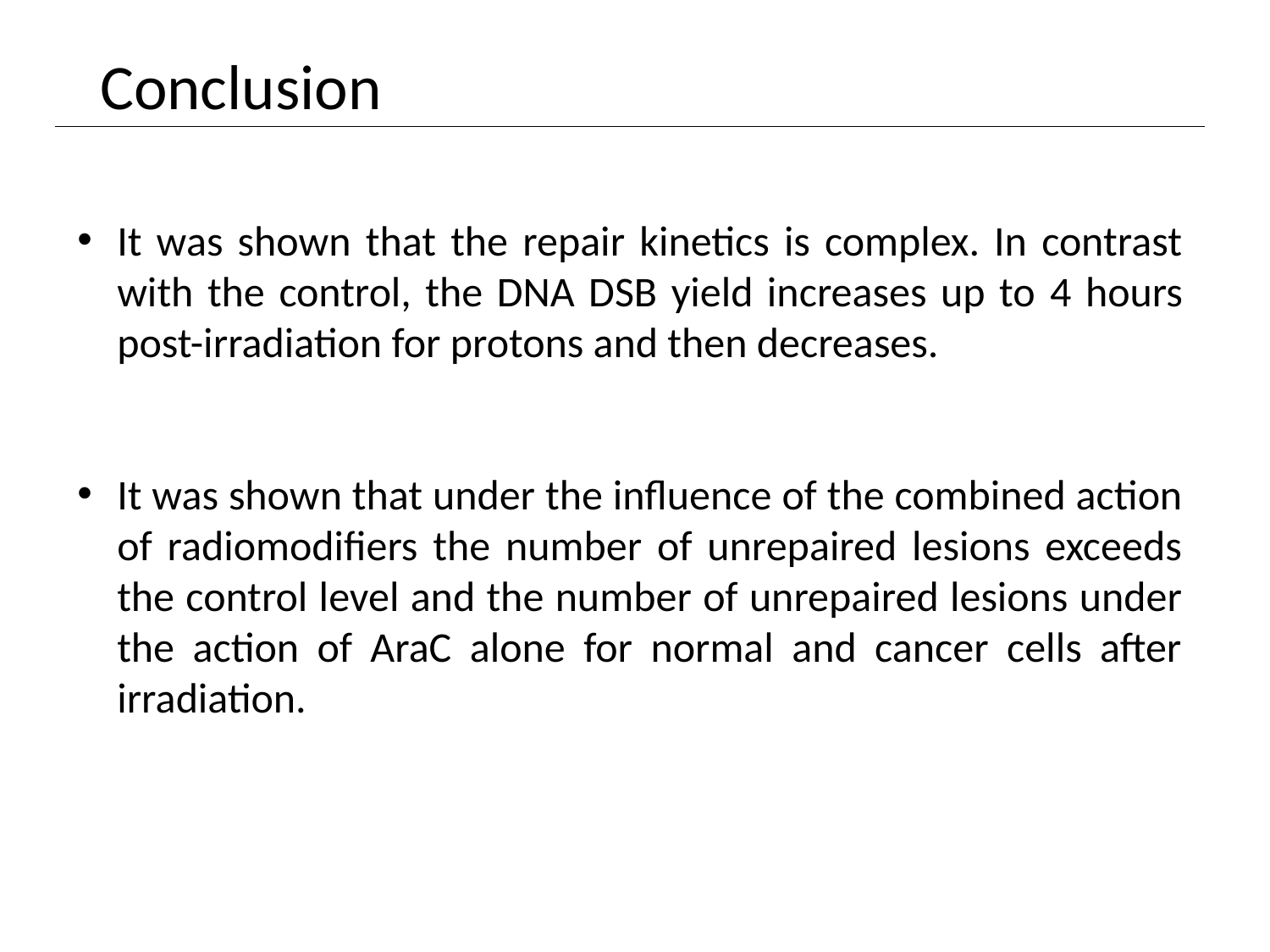

# Conclusion

It was shown that the repair kinetics is complex. In contrast with the control, the DNA DSB yield increases up to 4 hours post-irradiation for protons and then decreases.

It was shown that under the influence of the combined action of radiomodifiers the number of unrepaired lesions exceeds the control level and the number of unrepaired lesions under the action of AraC alone for normal and cancer cells after irradiation.